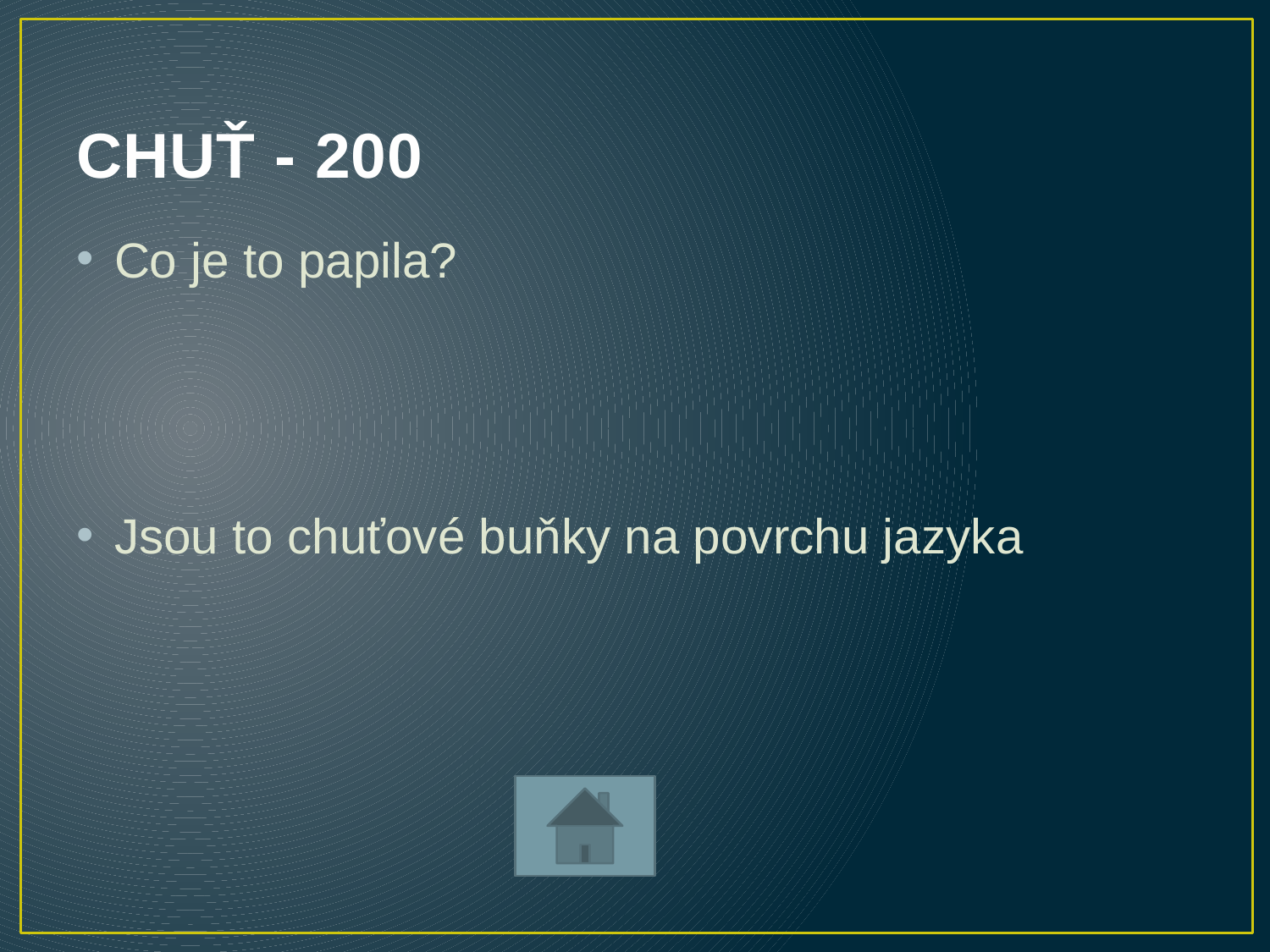

# CHUŤ - 200
Co je to papila?

Jsou to chuťové buňky na povrchu jazyka